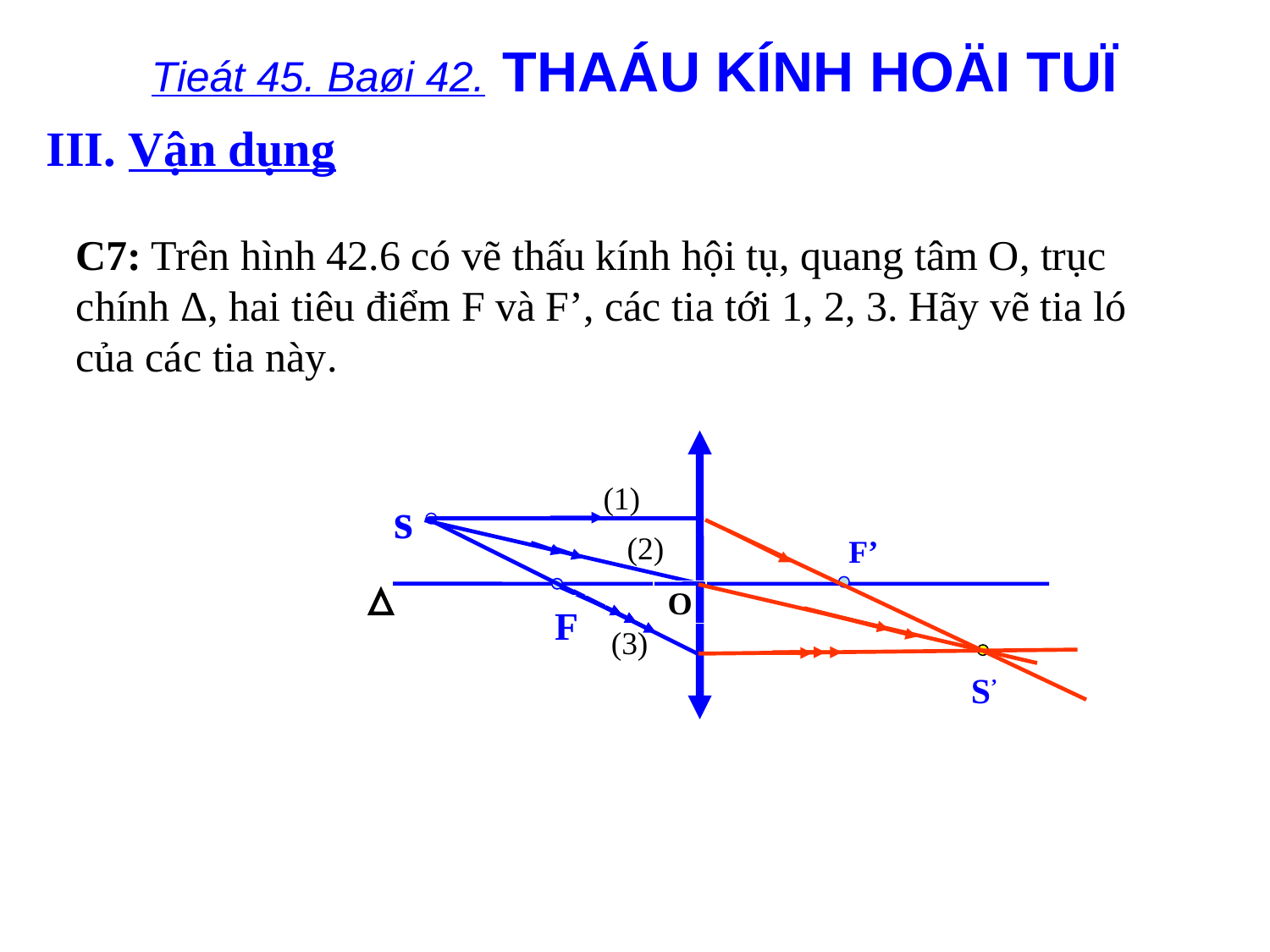

Tieát 45. Baøi 42. THAÁU KÍNH HOÄI TUÏ
III. Vận dụng

C7: Trên hình 42.6 có vẽ thấu kính hội tụ, quang tâm O, trục chính Δ, hai tiêu điểm F và F’, các tia tới 1, 2, 3. Hãy vẽ tia ló của các tia này.

S

F
F’

O
(1)
s
(2)

F’

(3)

S’